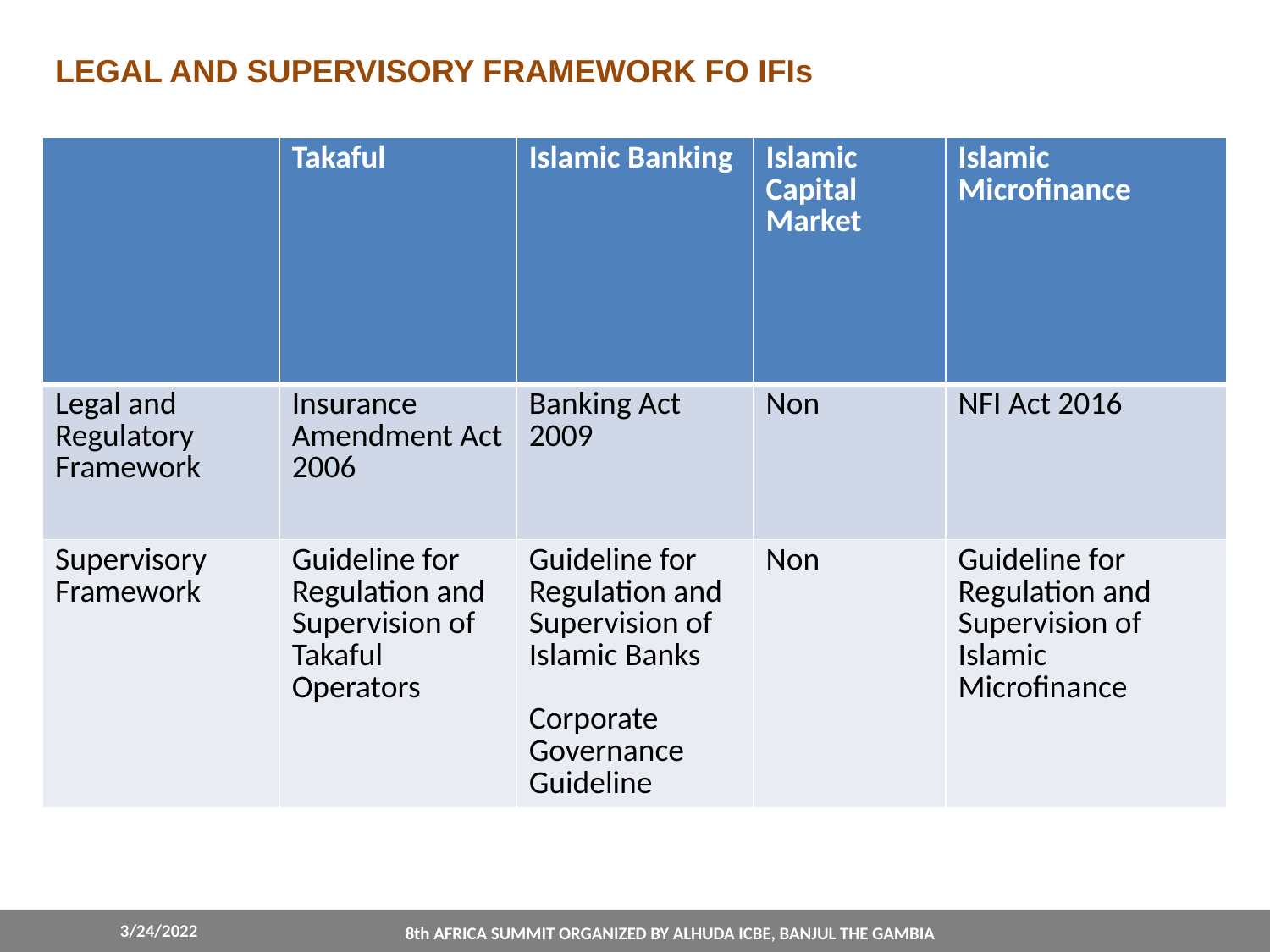

LEGAL AND SUPERVISORY FRAMEWORK FO IFIs
|  | Takaful | Islamic Banking | Islamic Capital Market | Islamic Microfinance |
| --- | --- | --- | --- | --- |
| Legal and Regulatory Framework | Insurance Amendment Act 2006 | Banking Act 2009 | Non | NFI Act 2016 |
| Supervisory Framework | Guideline for Regulation and Supervision of Takaful Operators | Guideline for Regulation and Supervision of Islamic Banks Corporate Governance Guideline | Non | Guideline for Regulation and Supervision of Islamic Microfinance |
#
3/24/2022
8th AFRICA SUMMIT ORGANIZED BY ALHUDA ICBE, BANJUL THE GAMBIA